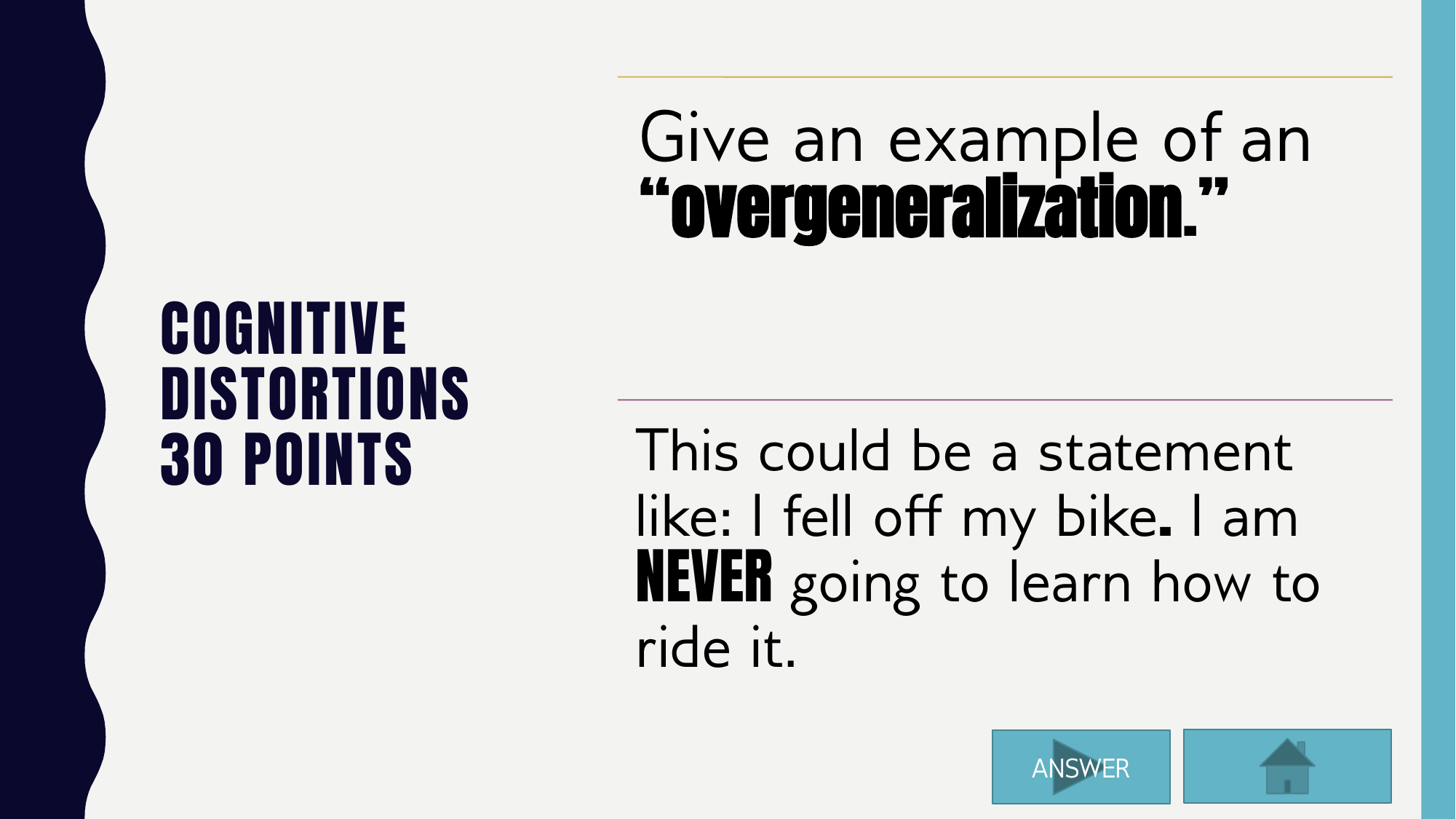

Give an example of an “overgeneralization.”
This could be a statement like: I fell off my bike. I am NEVER going to learn how to ride it.
# COGNITIVE DISTORTIONS 30 points